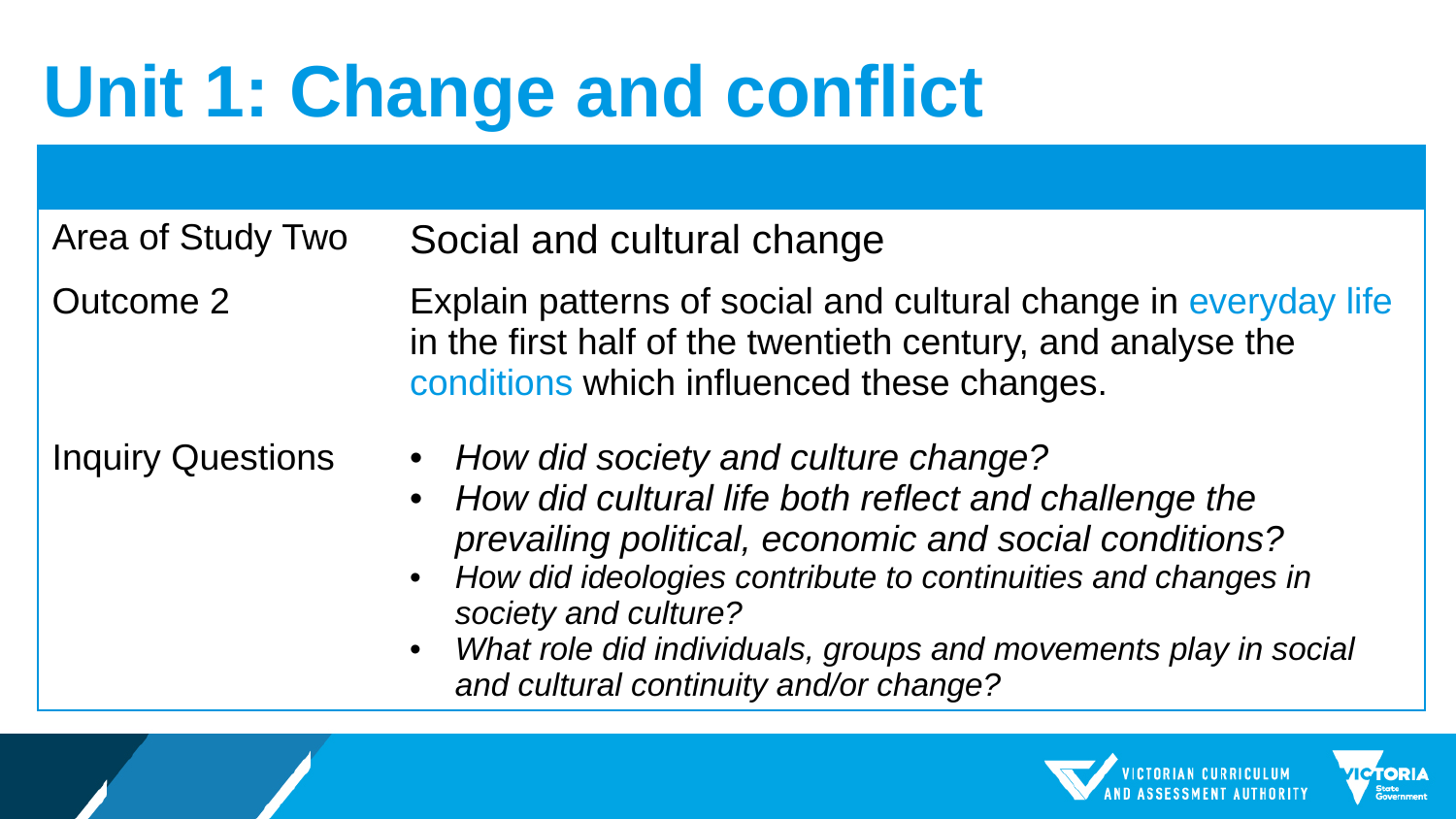

# Unit 1: Change and conflict
|  |  |
| --- | --- |
| Area of Study Two | Social and cultural change |
| Outcome 2 | Explain patterns of social and cultural change in everyday life in the first half of the twentieth century, and analyse the conditions which influenced these changes. |
| Inquiry Questions | How did society and culture change? How did cultural life both reflect and challenge the prevailing political, economic and social conditions? How did ideologies contribute to continuities and changes in society and culture? What role did individuals, groups and movements play in social and cultural continuity and/or change? |